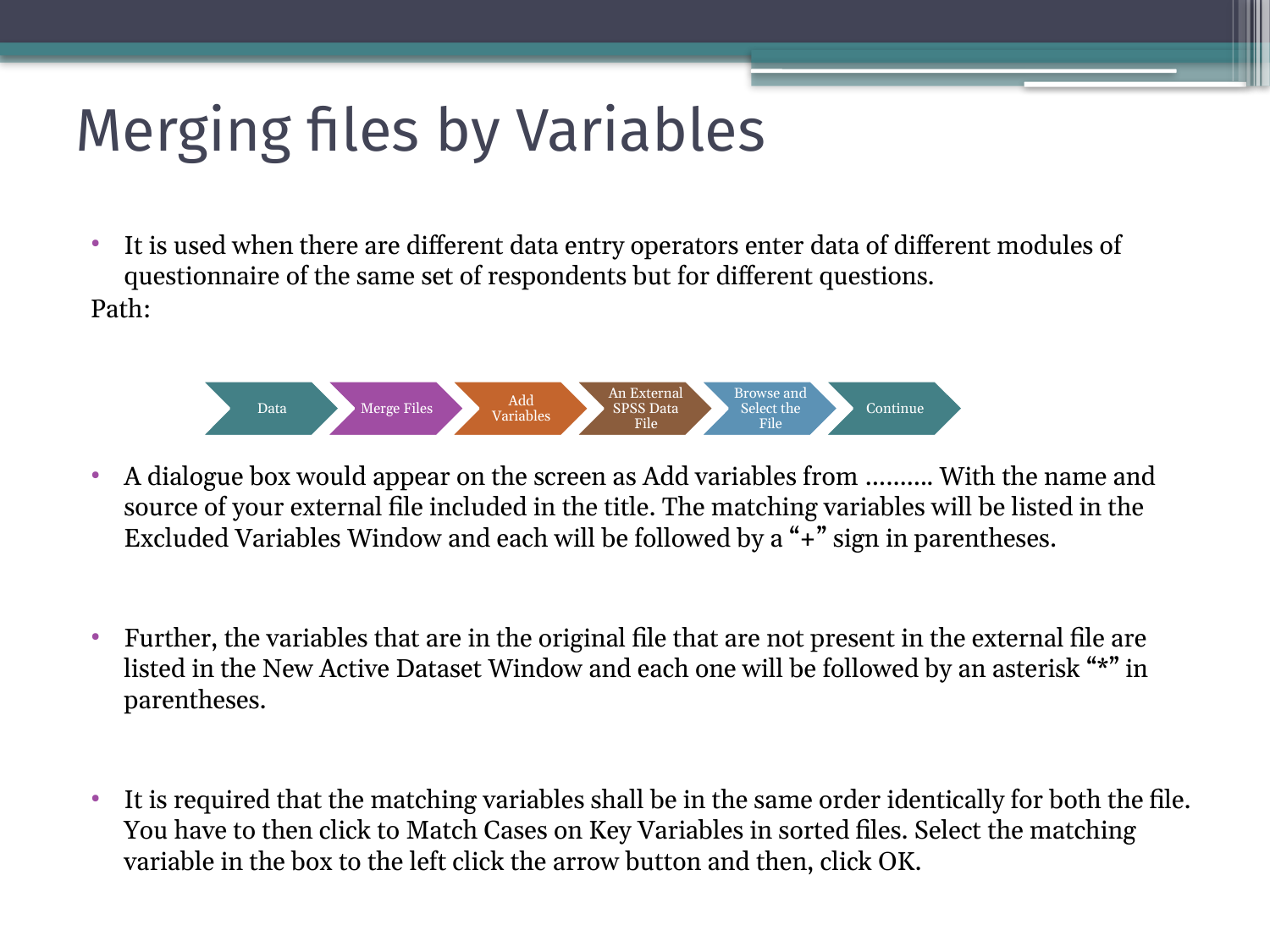

# Merging files by Variables
It is used when there are different data entry operators enter data of different modules of questionnaire of the same set of respondents but for different questions.
Path:

A dialogue box would appear on the screen as Add variables from ………. With the name and source of your external file included in the title. The matching variables will be listed in the Excluded Variables Window and each will be followed by a “+” sign in parentheses.

Further, the variables that are in the original file that are not present in the external file are listed in the New Active Dataset Window and each one will be followed by an asterisk “*” in parentheses.

It is required that the matching variables shall be in the same order identically for both the file. You have to then click to Match Cases on Key Variables in sorted files. Select the matching variable in the box to the left click the arrow button and then, click OK.

Data
Merge Files
Add Variables
An External SPSS Data File
Browse and Select the File
Continue